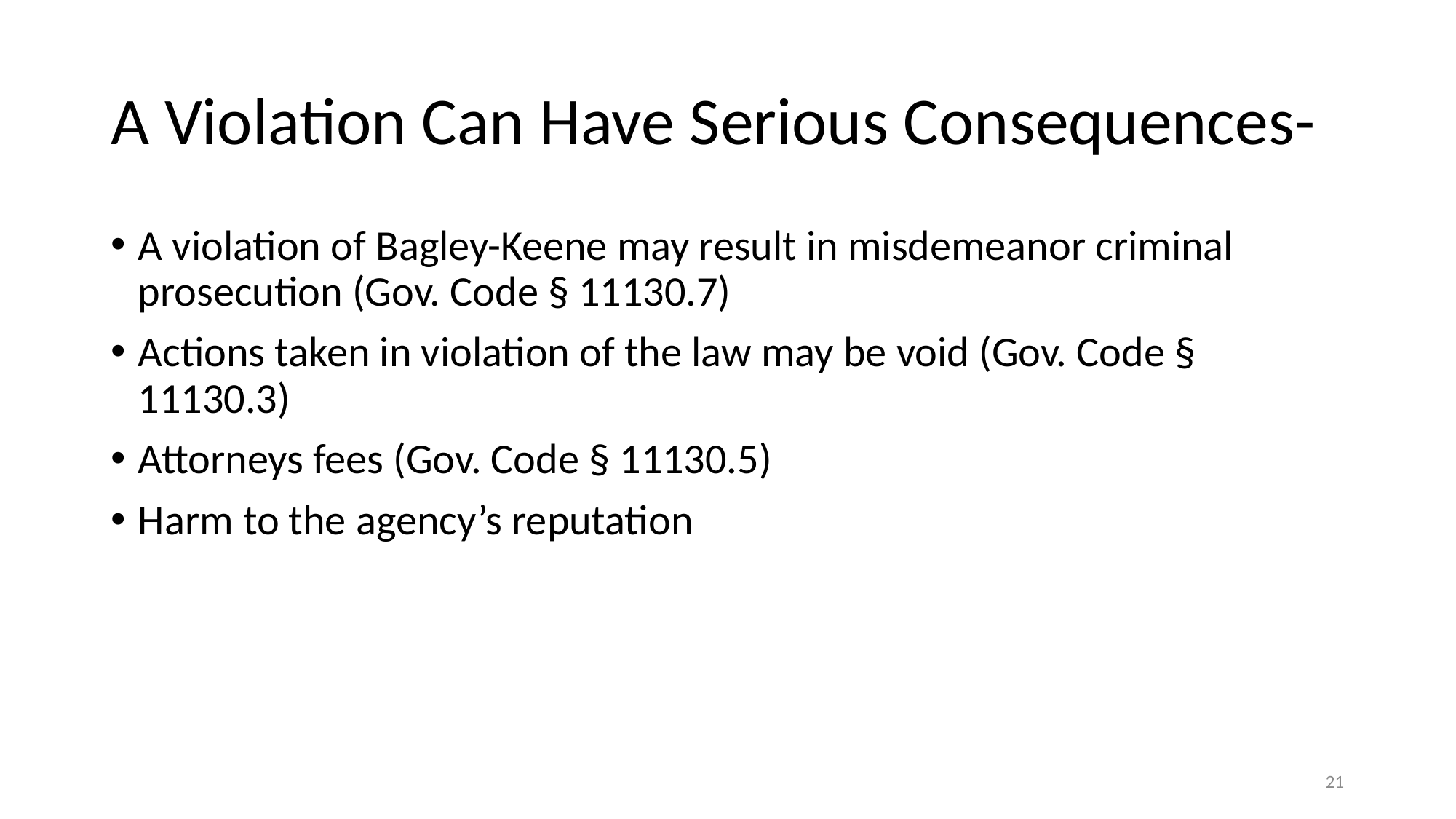

# A Violation Can Have Serious Consequences-
A violation of Bagley-Keene may result in misdemeanor criminal prosecution (Gov. Code § 11130.7)
Actions taken in violation of the law may be void (Gov. Code § 11130.3)
Attorneys fees (Gov. Code § 11130.5)
Harm to the agency’s reputation
21